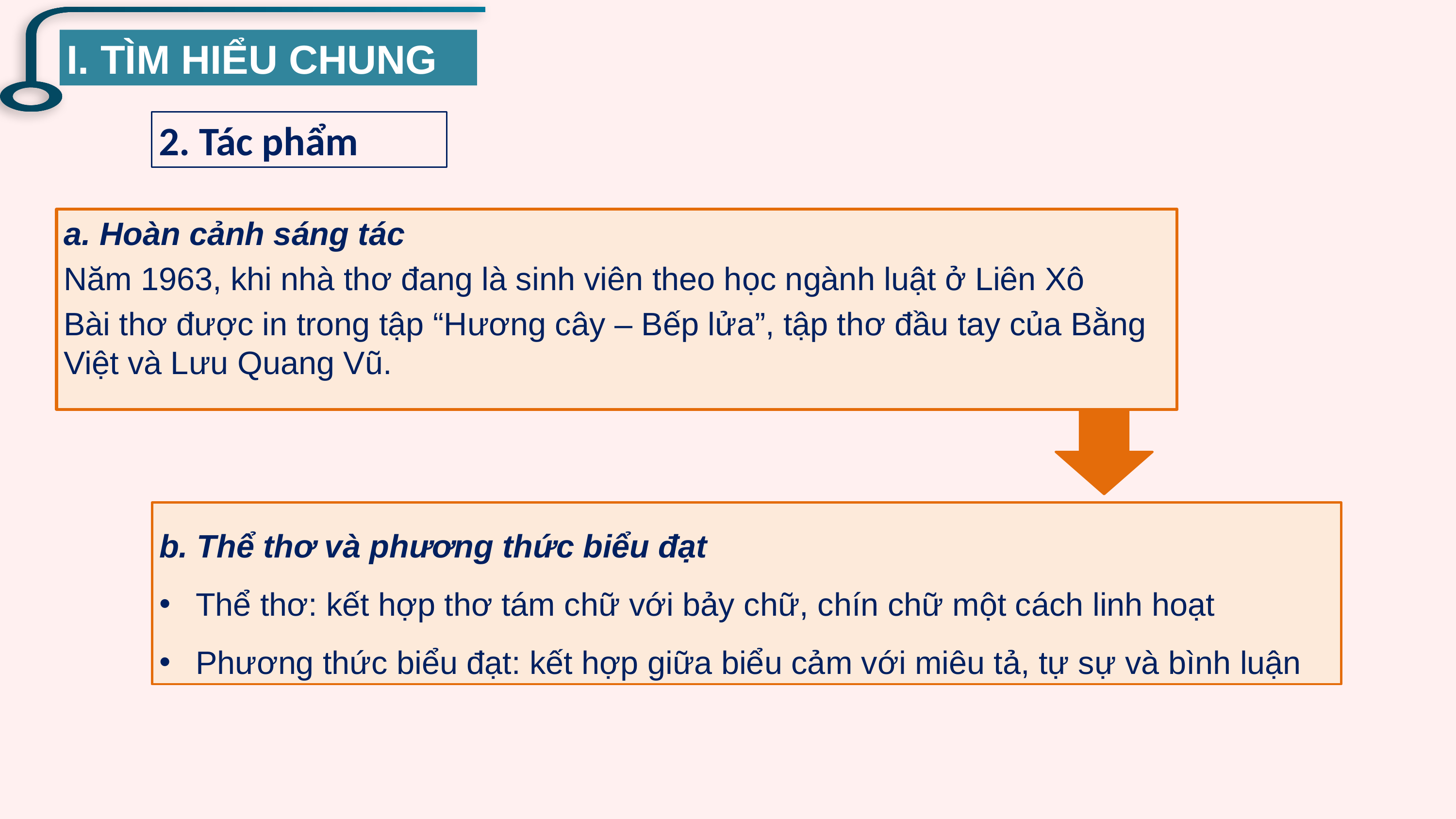

I. TÌM HIỂU CHUNG
2. Tác phẩm
a. Hoàn cảnh sáng tác
Năm 1963, khi nhà thơ đang là sinh viên theo học ngành luật ở Liên Xô
Bài thơ được in trong tập “Hương cây – Bếp lửa”, tập thơ đầu tay của Bằng Việt và Lưu Quang Vũ.

b. Thể thơ và phương thức biểu đạt
Thể thơ: kết hợp thơ tám chữ với bảy chữ, chín chữ một cách linh hoạt
Phương thức biểu đạt: kết hợp giữa biểu cảm với miêu tả, tự sự và bình luận